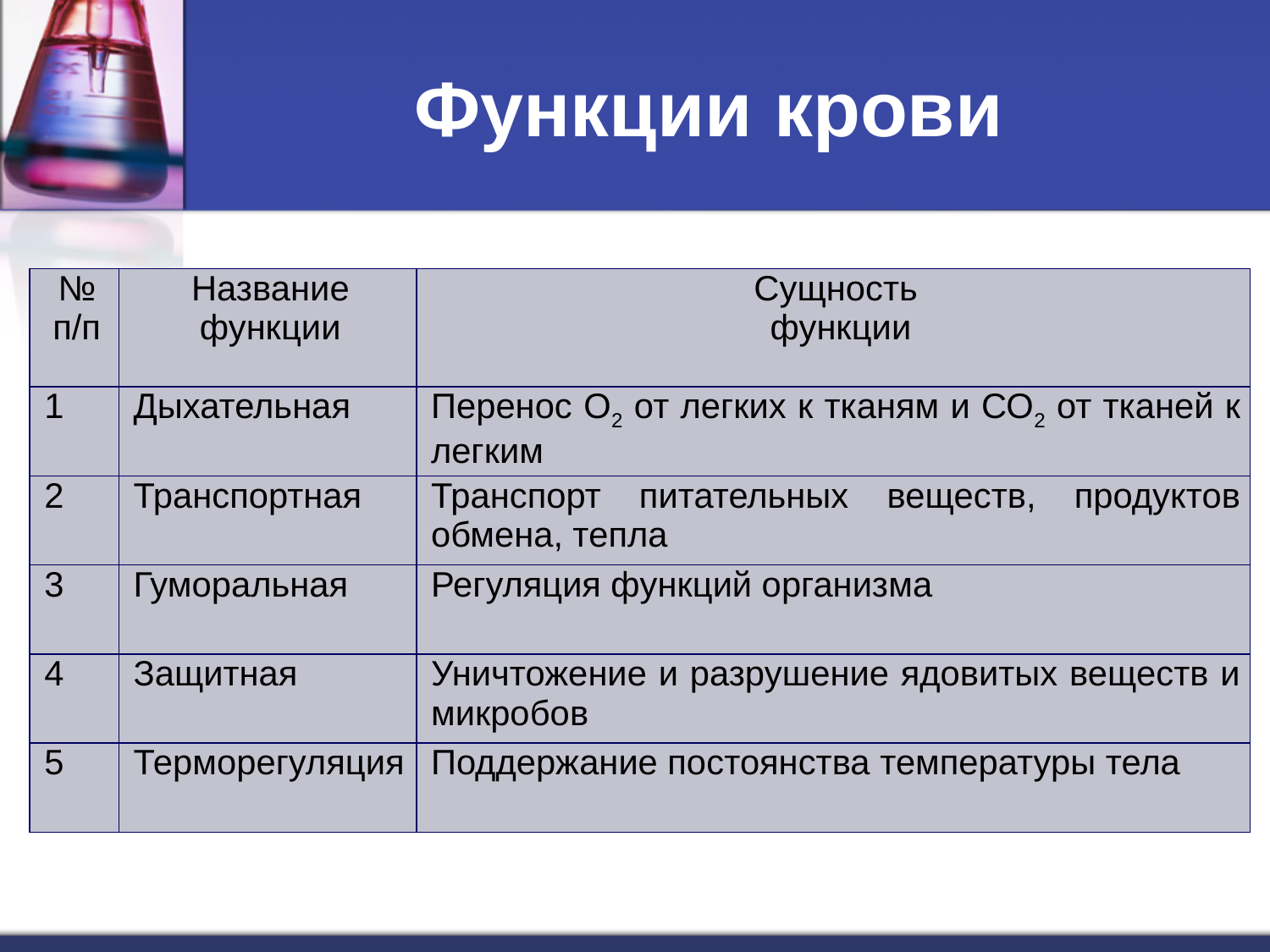

# Функции крови
| № п/п | Название функции | Сущность функции |
| --- | --- | --- |
| 1 | Дыхательная | Перенос О2 от легких к тканям и СО2 от тканей к легким |
| 2 | Транспортная | Транспорт питательных веществ, продуктов обмена, тепла |
| 3 | Гуморальная | Регуляция функций организма |
| 4 | Защитная | Уничтожение и разрушение ядовитых веществ и микробов |
| 5 | Терморегуляция | Поддержание постоянства температуры тела |